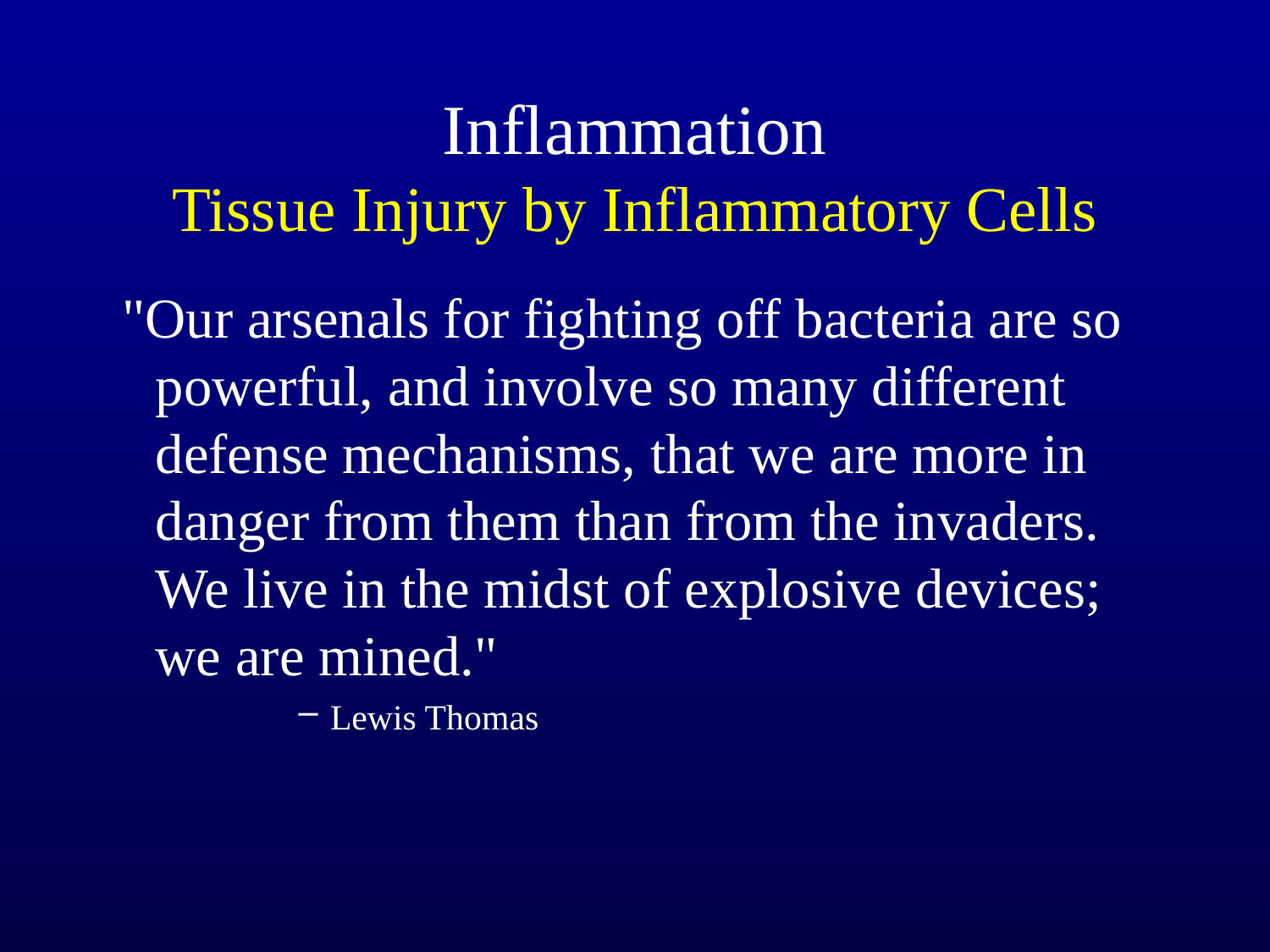

# Inflammation Tissue Injury by Inflammatory Cells
 "Our arsenals for fighting off bacteria are so powerful, and involve so many different defense mechanisms, that we are more in danger from them than from the invaders. We live in the midst of explosive devices; we are mined."
Lewis Thomas